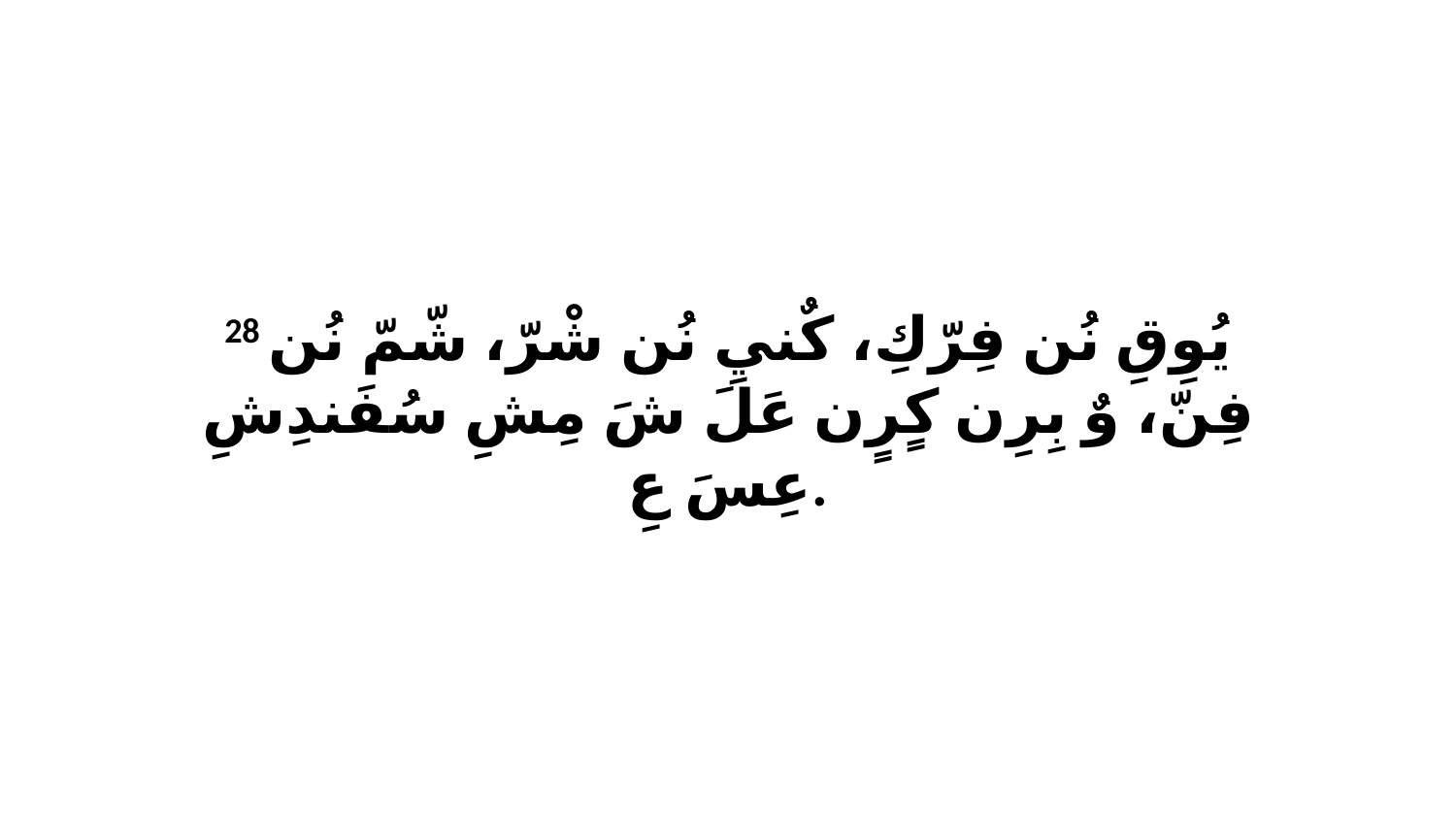

28 يُوِقِ نُن فِرّكِ، كٌنيِ نُن شْرّ، شّمّ نُن فِنّ، وٌ بِرِن كٍرٍن عَلَ شَ مِشِ سُفَندِشِ عِسَ عِ.